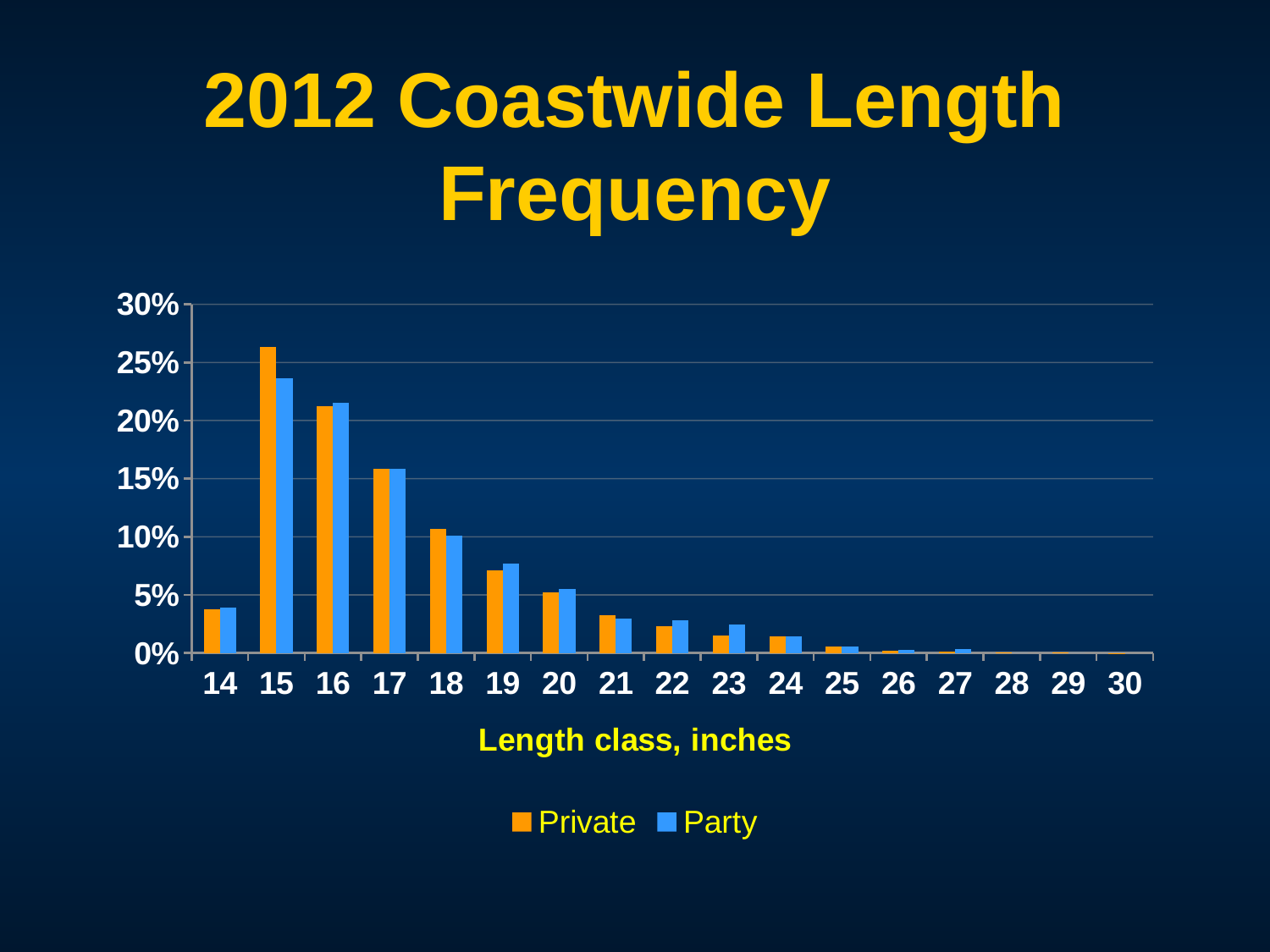

# 2012 Coastwide Length Frequency

### Chart

| Category | Private | Party |
|---|---|---|
| 14 | 0.037637000000000004 | 0.039383 |
| 15 | 0.263012 | 0.236215 |
| 16 | 0.21203399999999997 | 0.21502300000000002 |
| 17 | 0.158401 | 0.158573 |
| 18 | 0.106482 | 0.10103300000000001 |
| 19 | 0.07102 | 0.076706 |
| 20 | 0.052107 | 0.05521499999999999 |
| 21 | 0.032796 | 0.029811 |
| 22 | 0.023094 | 0.028238 |
| 23 | 0.015173 | 0.024731 |
| 24 | 0.014451 | 0.014078 |
| 25 | 0.00571 | 0.005675 |
| 26 | 0.002255 | 0.002947 |
| 27 | 0.001206 | 0.0036780000000000003 |
| 28 | 0.000736 | 0.0 |
| 29 | 0.000304 | 0.0 |
| 30 | 5.4999999999999995e-05 | None |